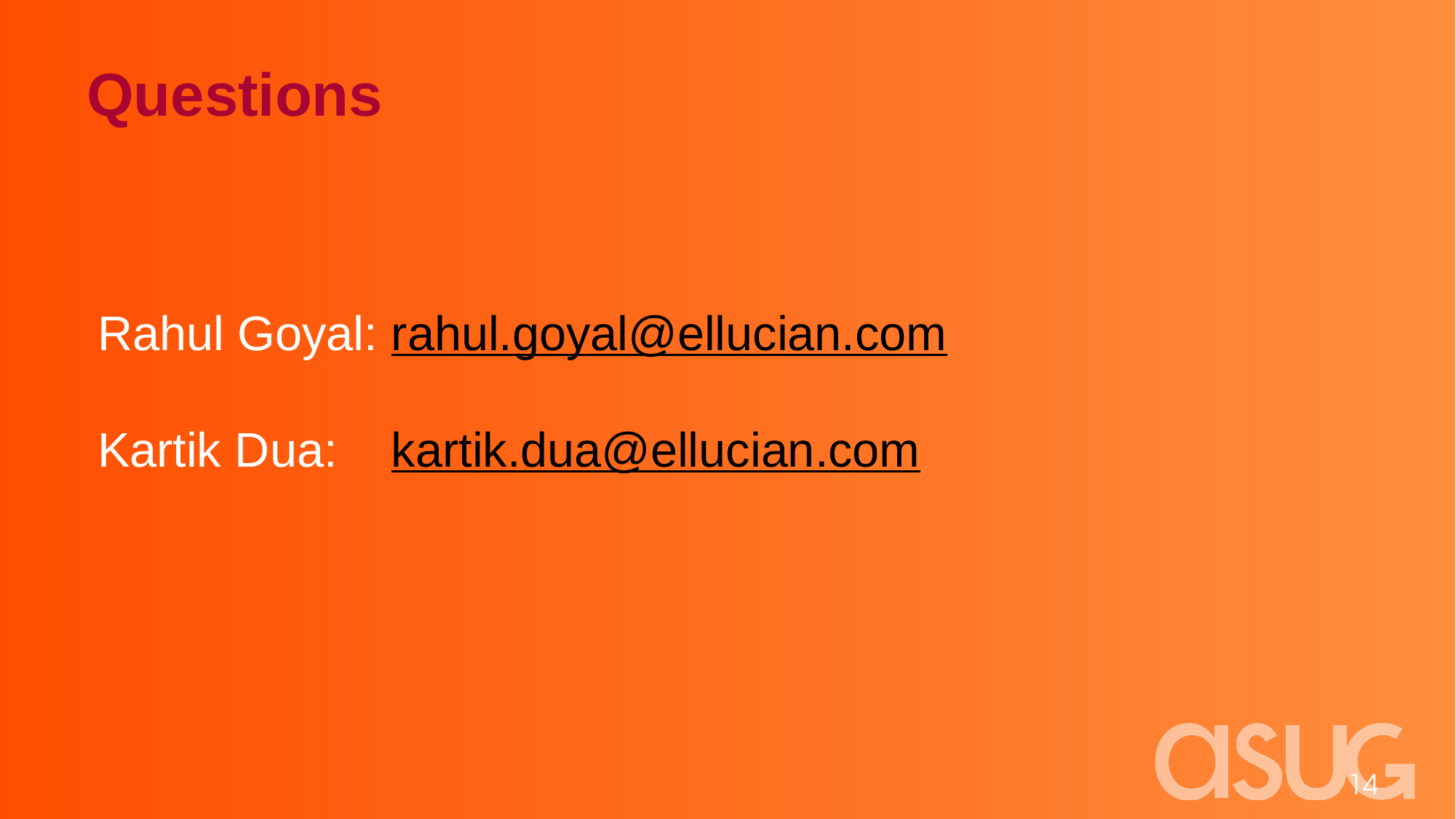

# Questions
Rahul Goyal: rahul.goyal@ellucian.com

Kartik Dua:    kartik.dua@ellucian.com

14